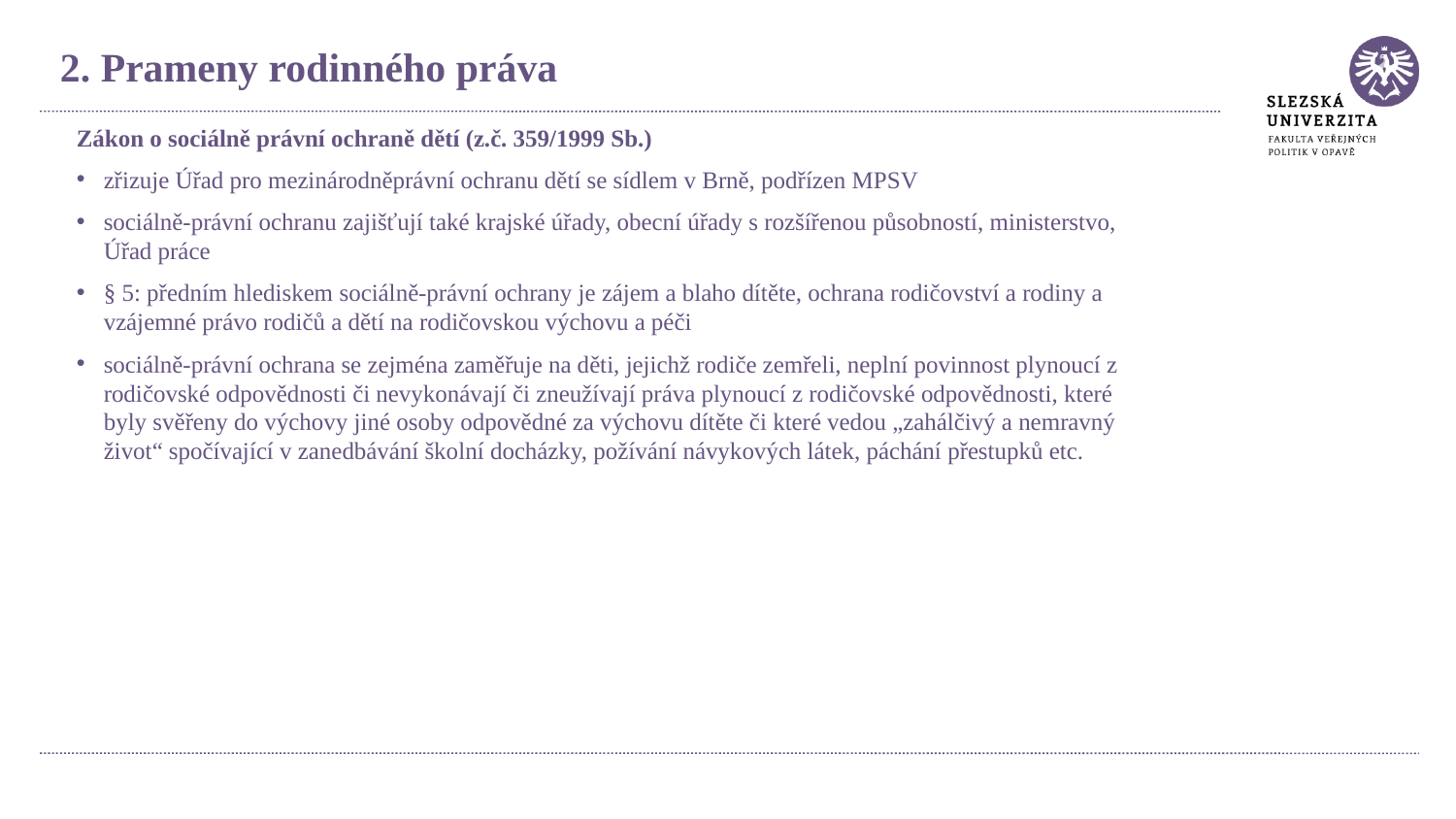

2. Prameny rodinného práva
Zákon o sociálně právní ochraně dětí (z.č. 359/1999 Sb.)
zřizuje Úřad pro mezinárodněprávní ochranu dětí se sídlem v Brně, podřízen MPSV
sociálně-právní ochranu zajišťují také krajské úřady, obecní úřady s rozšířenou působností, ministerstvo, Úřad práce
§ 5: předním hlediskem sociálně-právní ochrany je zájem a blaho dítěte, ochrana rodičovství a rodiny a vzájemné právo rodičů a dětí na rodičovskou výchovu a péči
sociálně-právní ochrana se zejména zaměřuje na děti, jejichž rodiče zemřeli, neplní povinnost plynoucí z rodičovské odpovědnosti či nevykonávají či zneužívají práva plynoucí z rodičovské odpovědnosti, které byly svěřeny do výchovy jiné osoby odpovědné za výchovu dítěte či které vedou „zahálčivý a nemravný život“ spočívající v zanedbávání školní docházky, požívání návykových látek, páchání přestupků etc.